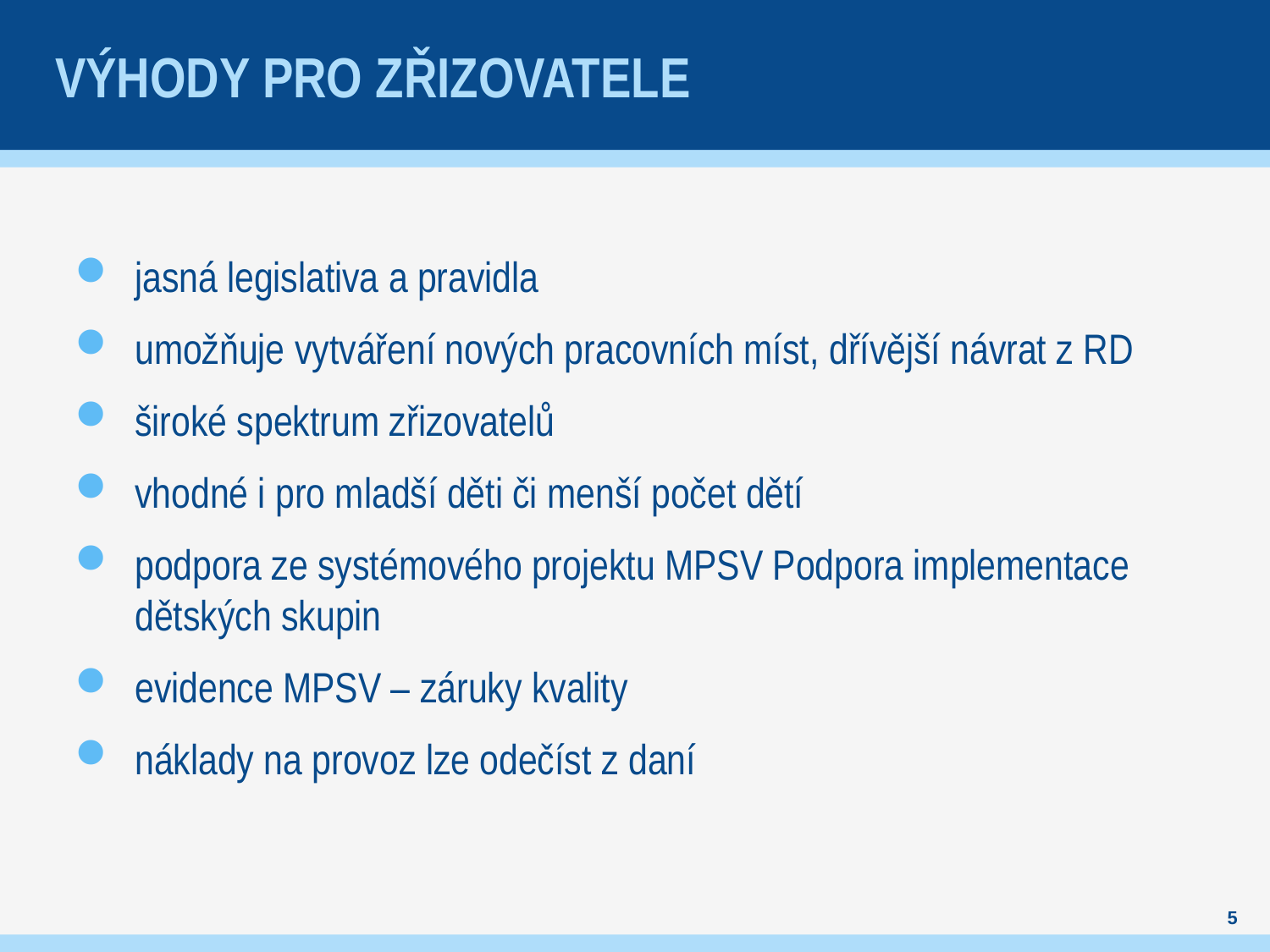

# Výhody pro zřizovatele
jasná legislativa a pravidla
umožňuje vytváření nových pracovních míst, dřívější návrat z RD
široké spektrum zřizovatelů
vhodné i pro mladší děti či menší počet dětí
podpora ze systémového projektu MPSV Podpora implementace dětských skupin
evidence MPSV – záruky kvality
náklady na provoz lze odečíst z daní
5